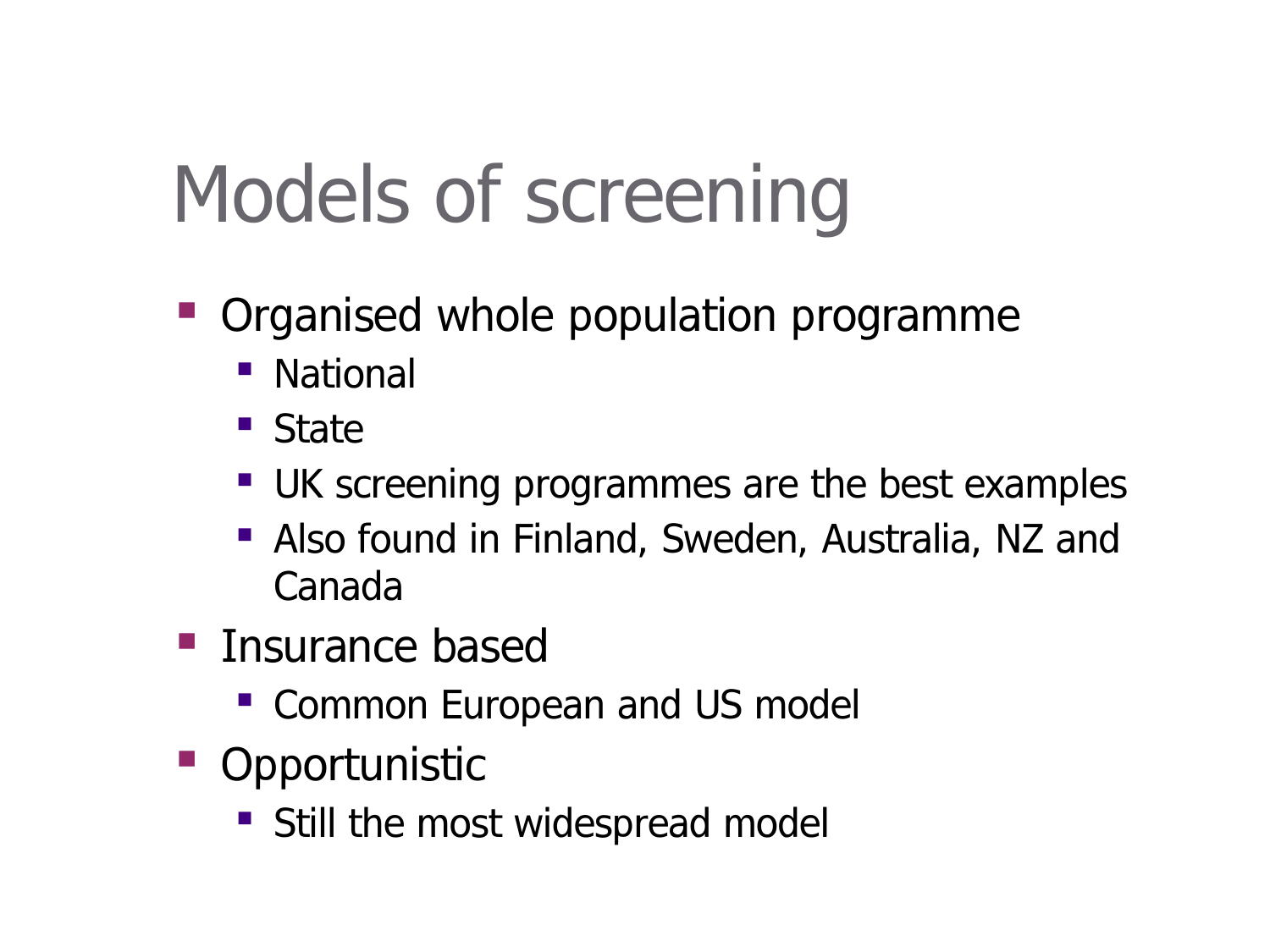

# Models of screening
Organised whole population programme
National
State
UK screening programmes are the best examples
Also found in Finland, Sweden, Australia, NZ and Canada
Insurance based
Common European and US model
Opportunistic
Still the most widespread model